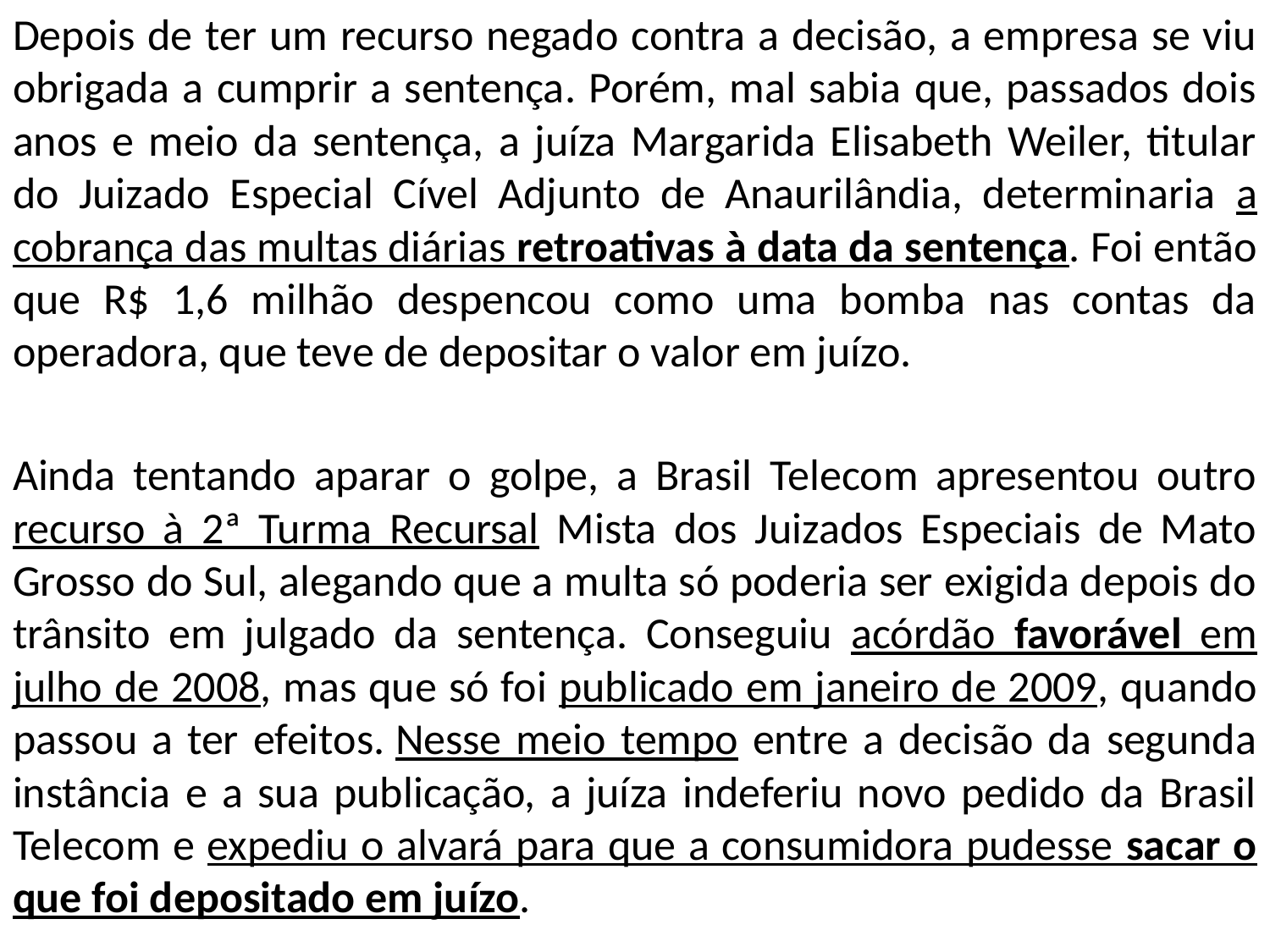

Depois de ter um recurso negado contra a decisão, a empresa se viu obrigada a cumprir a sentença. Porém, mal sabia que, passados dois anos e meio da sentença, a juíza Margarida Elisabeth Weiler, titular do Juizado Especial Cível Adjunto de Anaurilândia, determinaria a cobrança das multas diárias retroativas à data da sentença. Foi então que R$ 1,6 milhão despencou como uma bomba nas contas da operadora, que teve de depositar o valor em juízo.

Ainda tentando aparar o golpe, a Brasil Telecom apresentou outro recurso à 2ª Turma Recursal Mista dos Juizados Especiais de Mato Grosso do Sul, alegando que a multa só poderia ser exigida depois do trânsito em julgado da sentença. Conseguiu acórdão favorável em julho de 2008, mas que só foi publicado em janeiro de 2009, quando passou a ter efeitos. Nesse meio tempo entre a decisão da segunda instância e a sua publicação, a juíza indeferiu novo pedido da Brasil Telecom e expediu o alvará para que a consumidora pudesse sacar o que foi depositado em juízo.